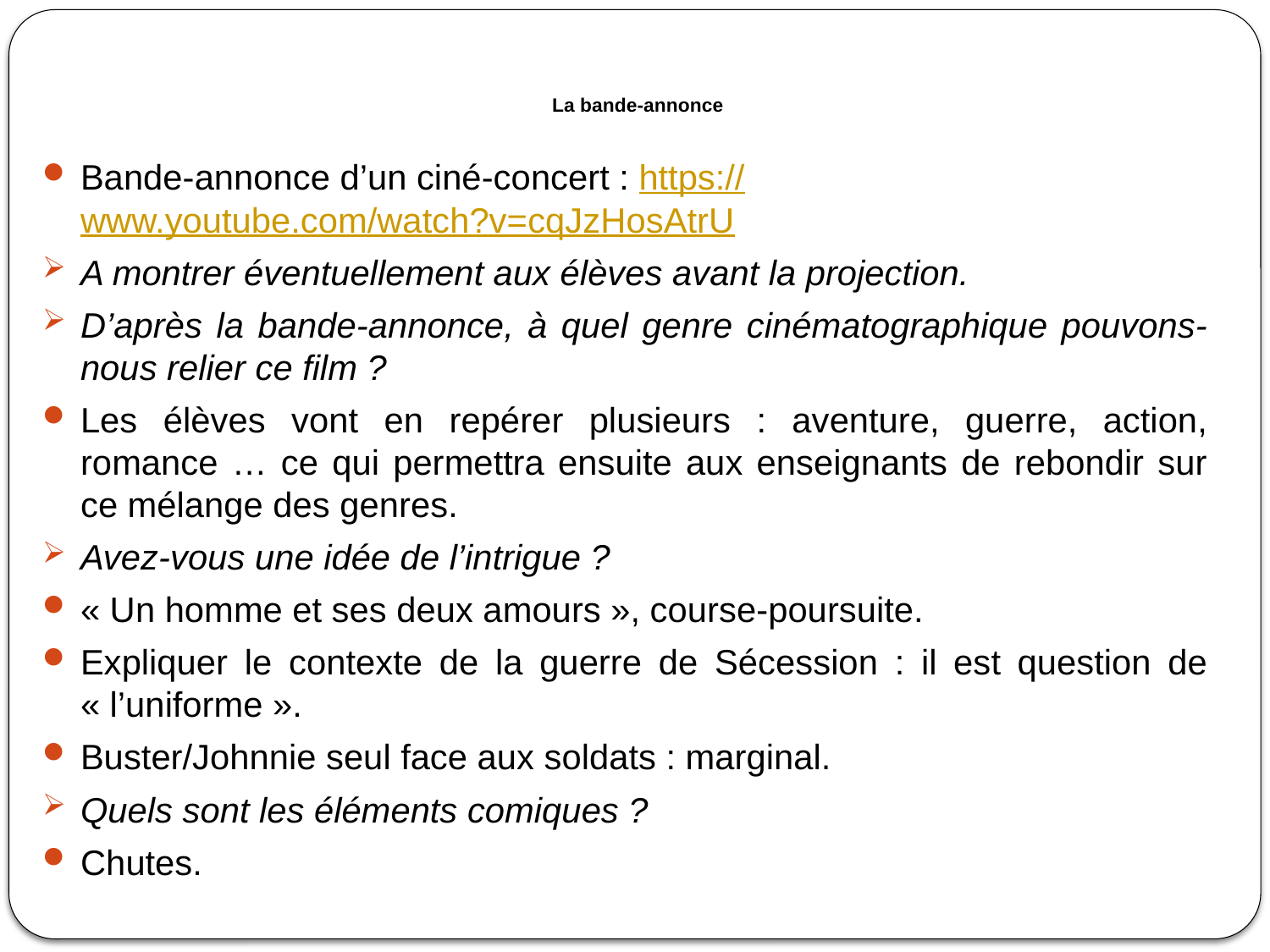

# La bande-annonce
Bande-annonce d’un ciné-concert : https://www.youtube.com/watch?v=cqJzHosAtrU
A montrer éventuellement aux élèves avant la projection.
D’après la bande-annonce, à quel genre cinématographique pouvons-nous relier ce film ?
Les élèves vont en repérer plusieurs : aventure, guerre, action, romance … ce qui permettra ensuite aux enseignants de rebondir sur ce mélange des genres.
Avez-vous une idée de l’intrigue ?
« Un homme et ses deux amours », course-poursuite.
Expliquer le contexte de la guerre de Sécession : il est question de « l’uniforme ».
Buster/Johnnie seul face aux soldats : marginal.
Quels sont les éléments comiques ?
Chutes.